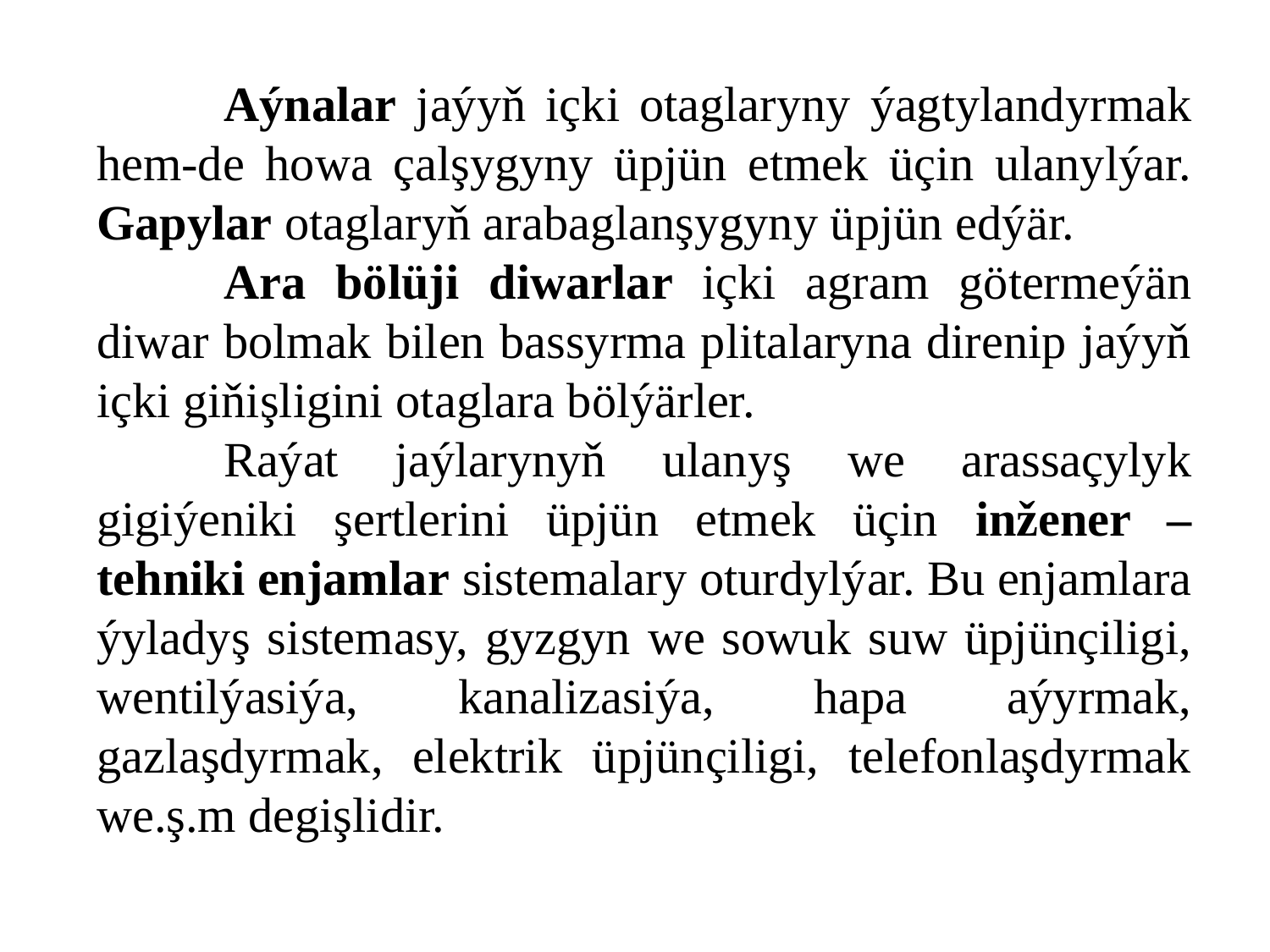

Aýnalar jaýyň içki otaglaryny ýagtylandyrmak hem-de howa çalşygyny üpjün etmek üçin ulanylýar. Gapylar otaglaryň arabaglanşygyny üpjün edýär.
	Ara bölüji diwarlar içki agram götermeýän diwar bolmak bilen bassyrma plitalaryna direnip jaýyň içki giňişligini otaglara bölýärler.
	Raýat jaýlarynyň ulanyş we arassaçylyk gigiýeniki şertlerini üpjün etmek üçin inžener – tehniki enjamlar sistemalary oturdylýar. Bu enjamlara ýyladyş sistemasy, gyzgyn we sowuk suw üpjünçiligi, wentilýasiýa, kanalizasiýa, hapa aýyrmak, gazlaşdyrmak, elektrik üpjünçiligi, telefonlaşdyrmak we.ş.m degişlidir.